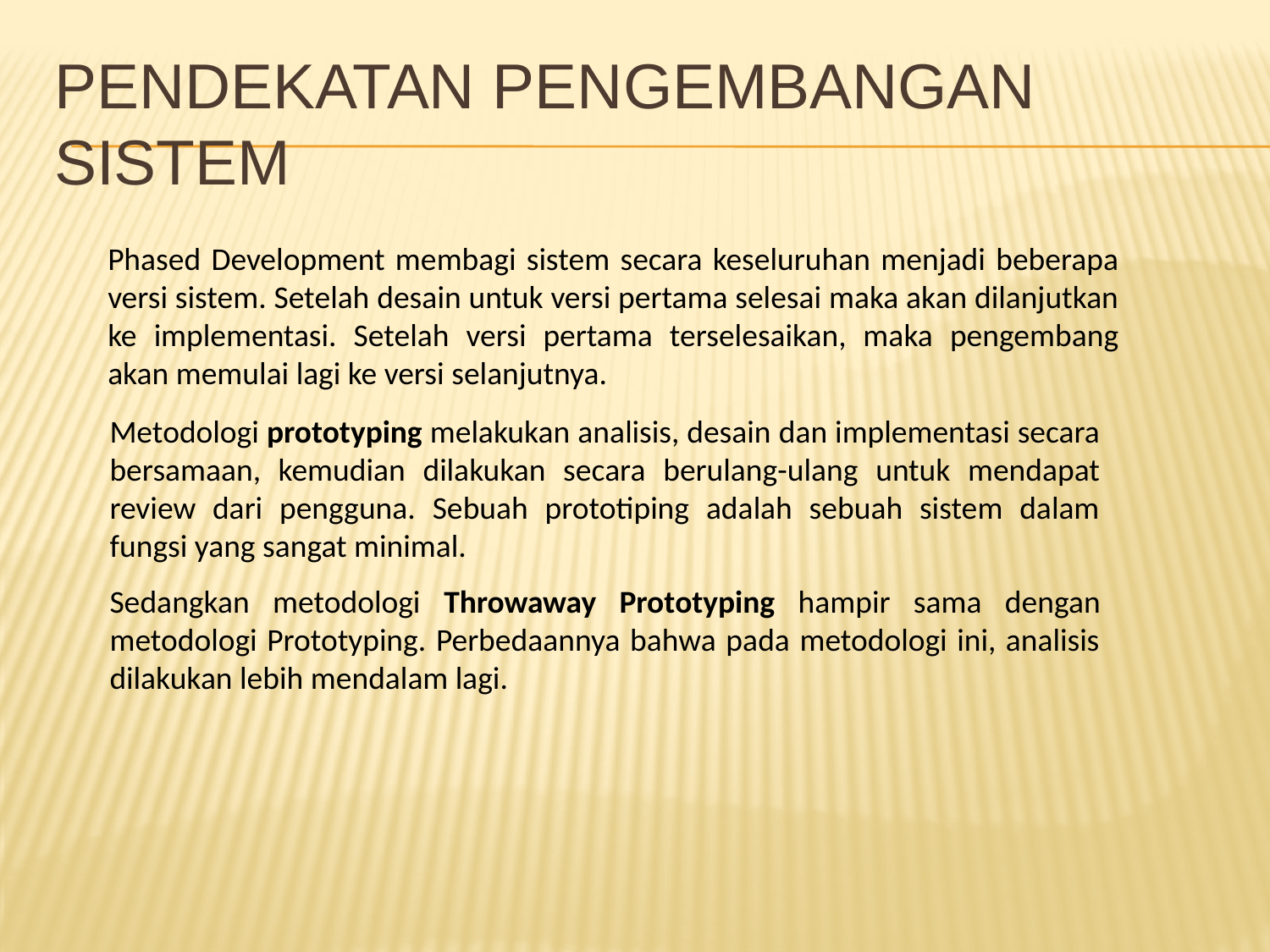

# Pendekatan Pengembangan Sistem
Phased Development membagi sistem secara keseluruhan menjadi beberapa versi sistem. Setelah desain untuk versi pertama selesai maka akan dilanjutkan ke implementasi. Setelah versi pertama terselesaikan, maka pengembang akan memulai lagi ke versi selanjutnya.
Metodologi prototyping melakukan analisis, desain dan implementasi secara bersamaan, kemudian dilakukan secara berulang-ulang untuk mendapat review dari pengguna. Sebuah prototiping adalah sebuah sistem dalam fungsi yang sangat minimal.
Sedangkan metodologi Throwaway Prototyping hampir sama dengan metodologi Prototyping. Perbedaannya bahwa pada metodologi ini, analisis dilakukan lebih mendalam lagi.